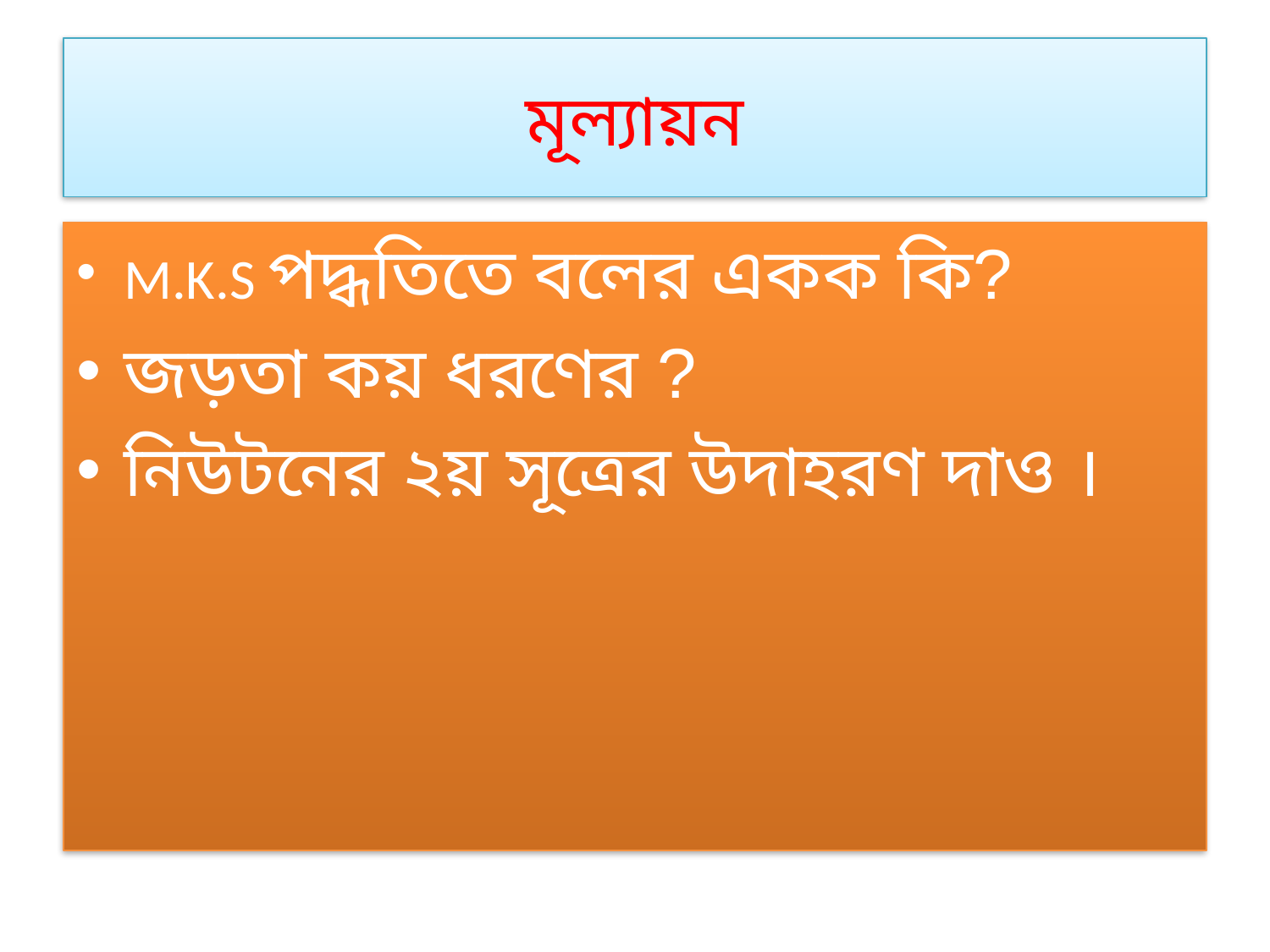

# মূল্যায়ন
M.K.S পদ্ধতিতে বলের একক কি?
জড়তা কয় ধরণের ?
নিউটনের ২য় সূত্রের উদাহরণ দাও ।